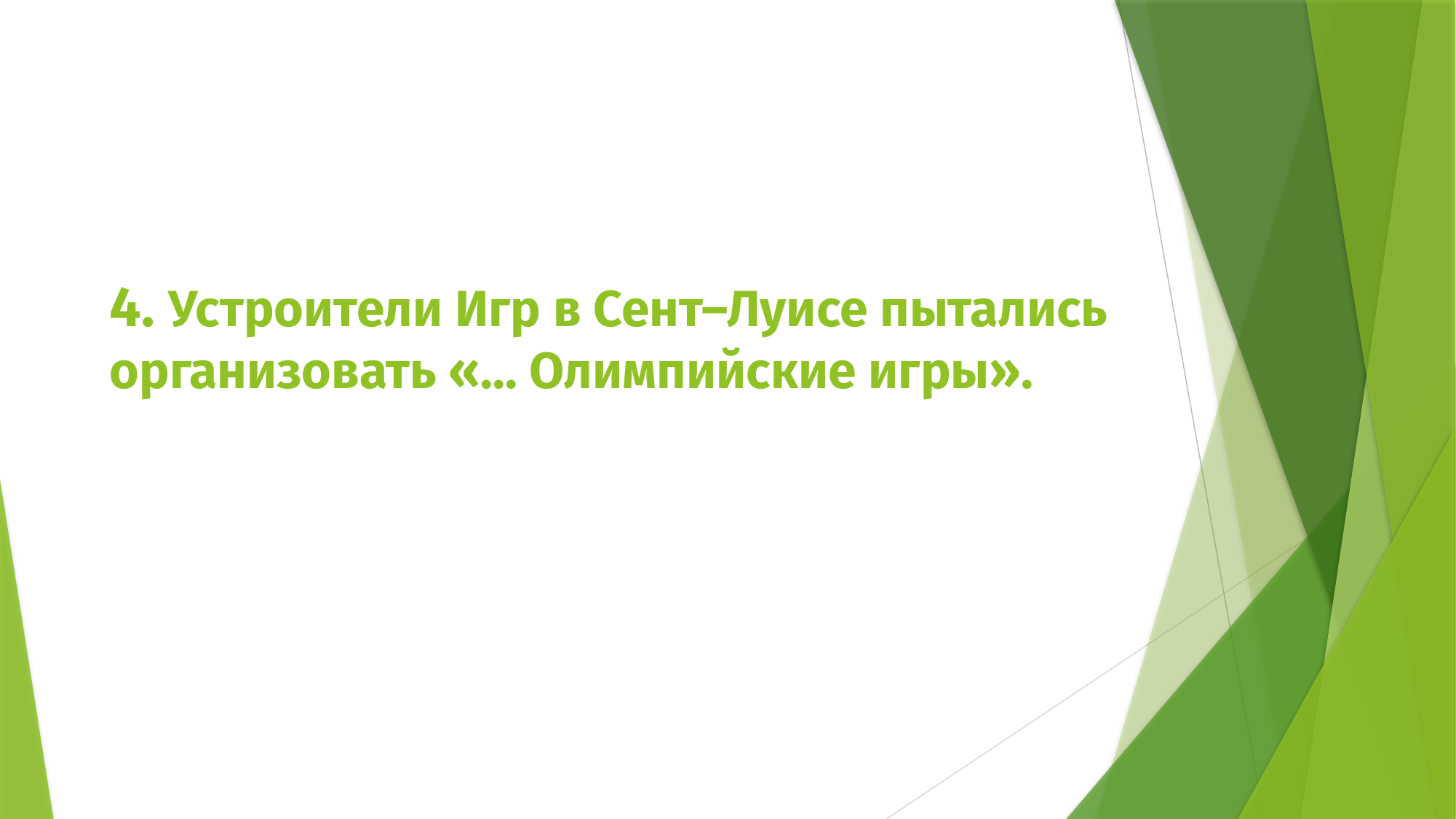

# 4. Устроители Игр в Сент–Луисе пытались организовать «… Олимпийские игры».